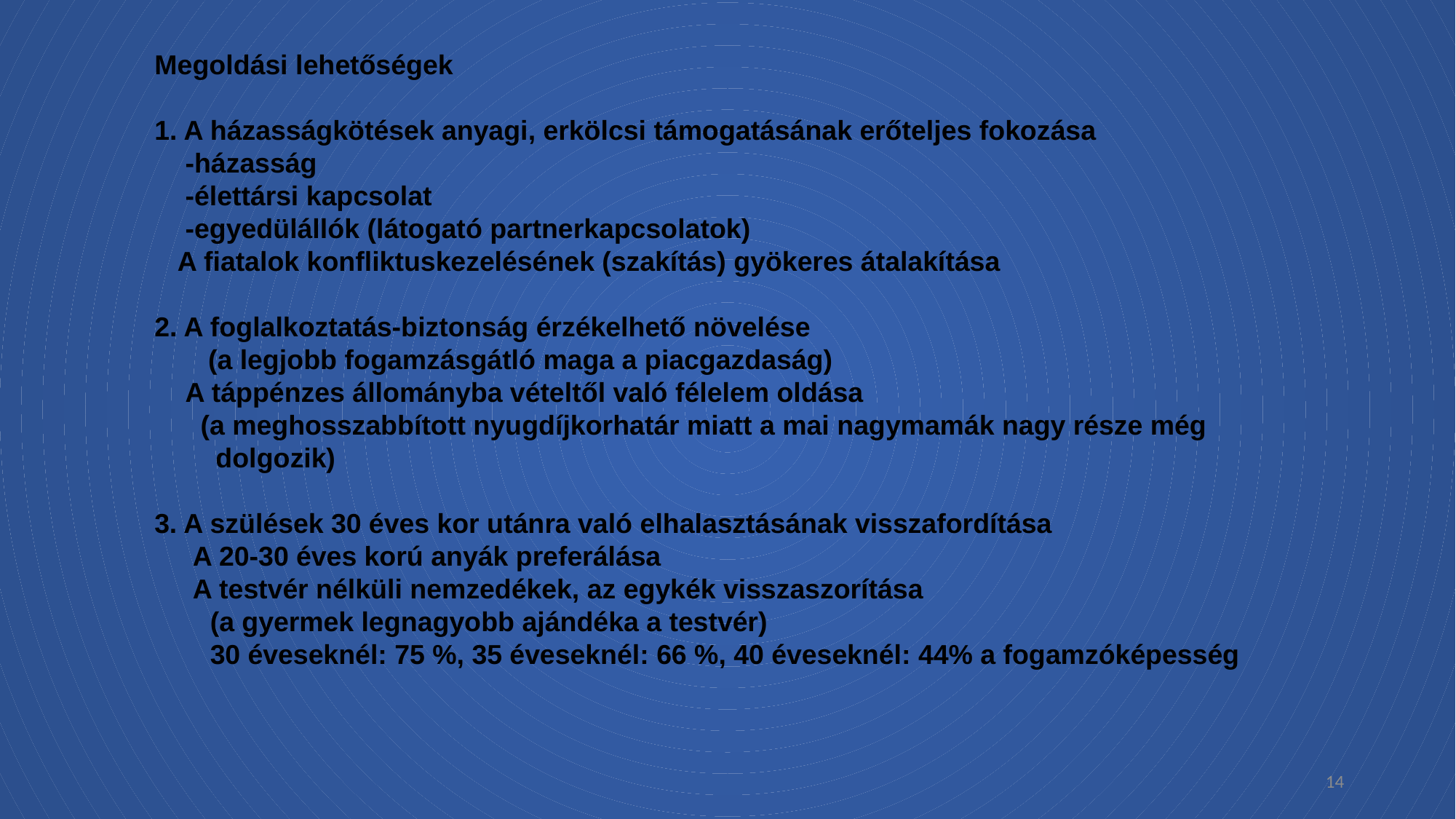

Megoldási lehetőségek

1. A házasságkötések anyagi, erkölcsi támogatásának erőteljes fokozása
    -házasság
    -élettársi kapcsolat
    -egyedülállók (látogató partnerkapcsolatok)
   A fiatalok konfliktuskezelésének (szakítás) gyökeres átalakítása

2. A foglalkoztatás-biztonság érzékelhető növelése
       (a legjobb fogamzásgátló maga a piacgazdaság)
    A táppénzes állományba vételtől való félelem oldása
      (a meghosszabbított nyugdíjkorhatár miatt a mai nagymamák nagy része még
        dolgozik)

       3. A szülések 30 éves kor utánra való elhalasztásának visszafordítása
     A 20-30 éves korú anyák preferálása
     A testvér nélküli nemzedékek, az egykék visszaszorítása
 	(a gyermek legnagyobb ajándéka a testvér)
	30 éveseknél: 75 %, 35 éveseknél: 66 %, 40 éveseknél: 44% a fogamzóképesség

14